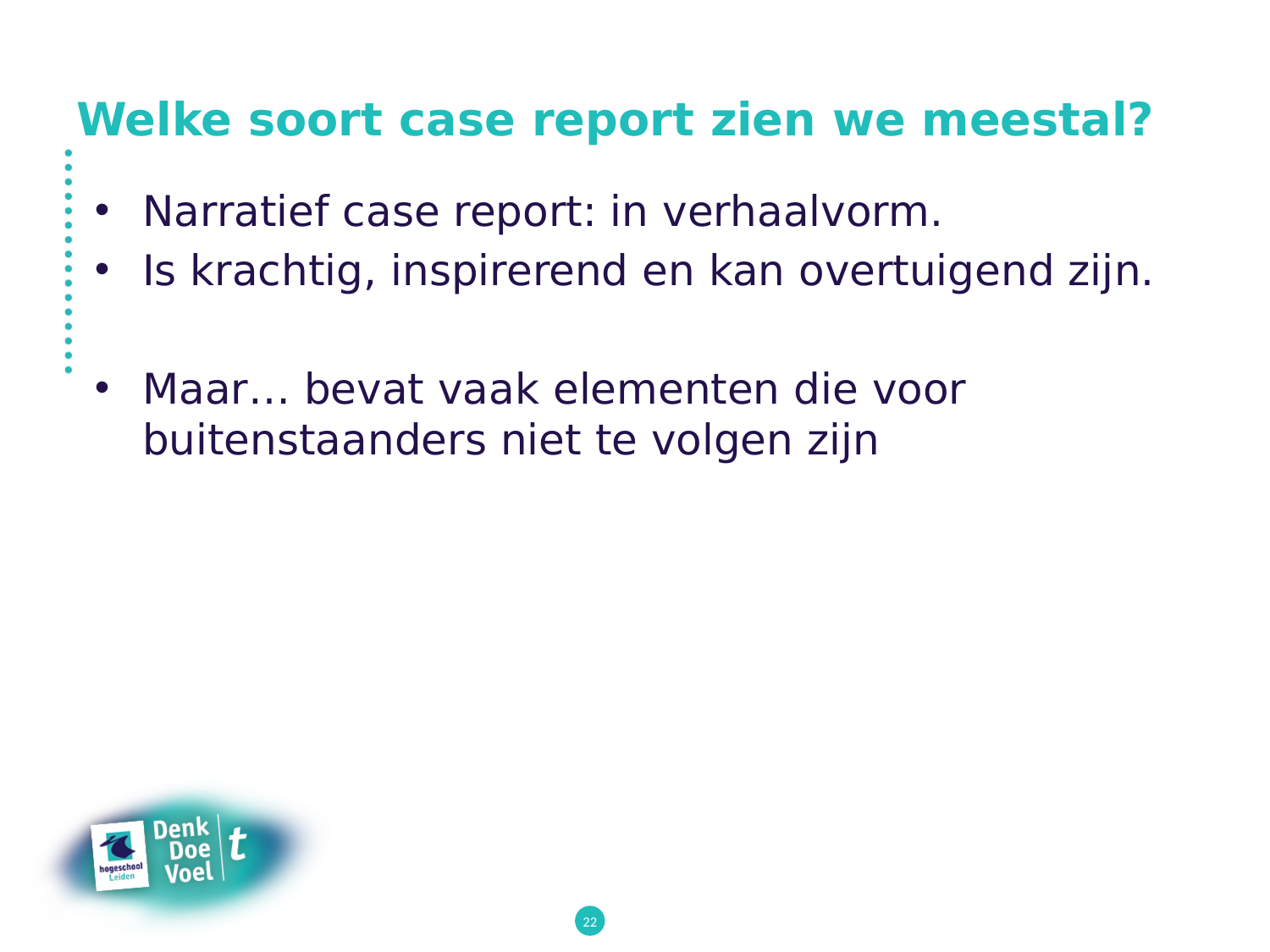

# Welke soort case report zien we meestal?
Narratief case report: in verhaalvorm.
Is krachtig, inspirerend en kan overtuigend zijn.

Maar… bevat vaak elementen die voor buitenstaanders niet te volgen zijn

22